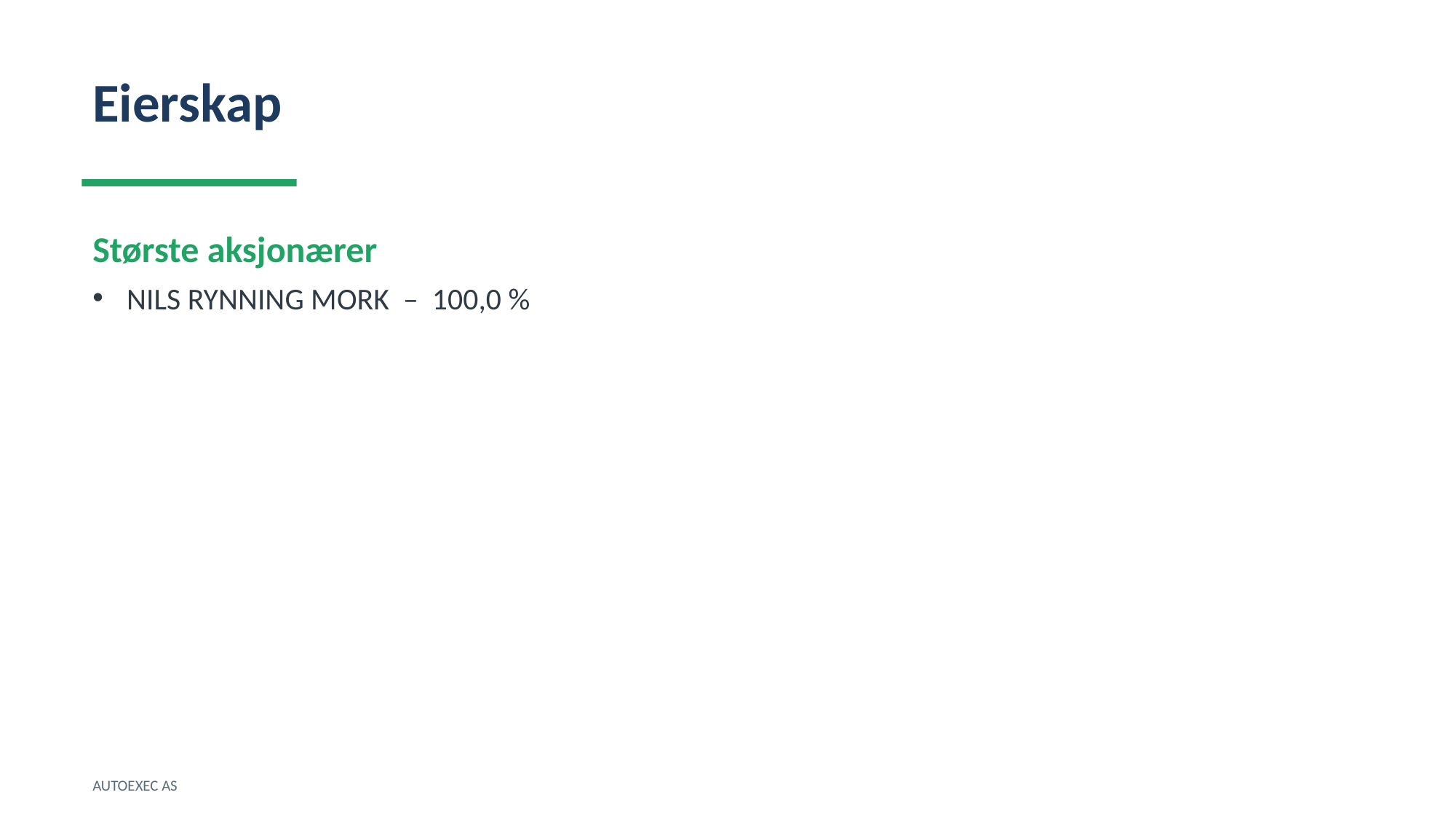

Eierskap

Største aksjonærer
NILS RYNNING MORK  –  100,0 %
AUTOEXEC AS